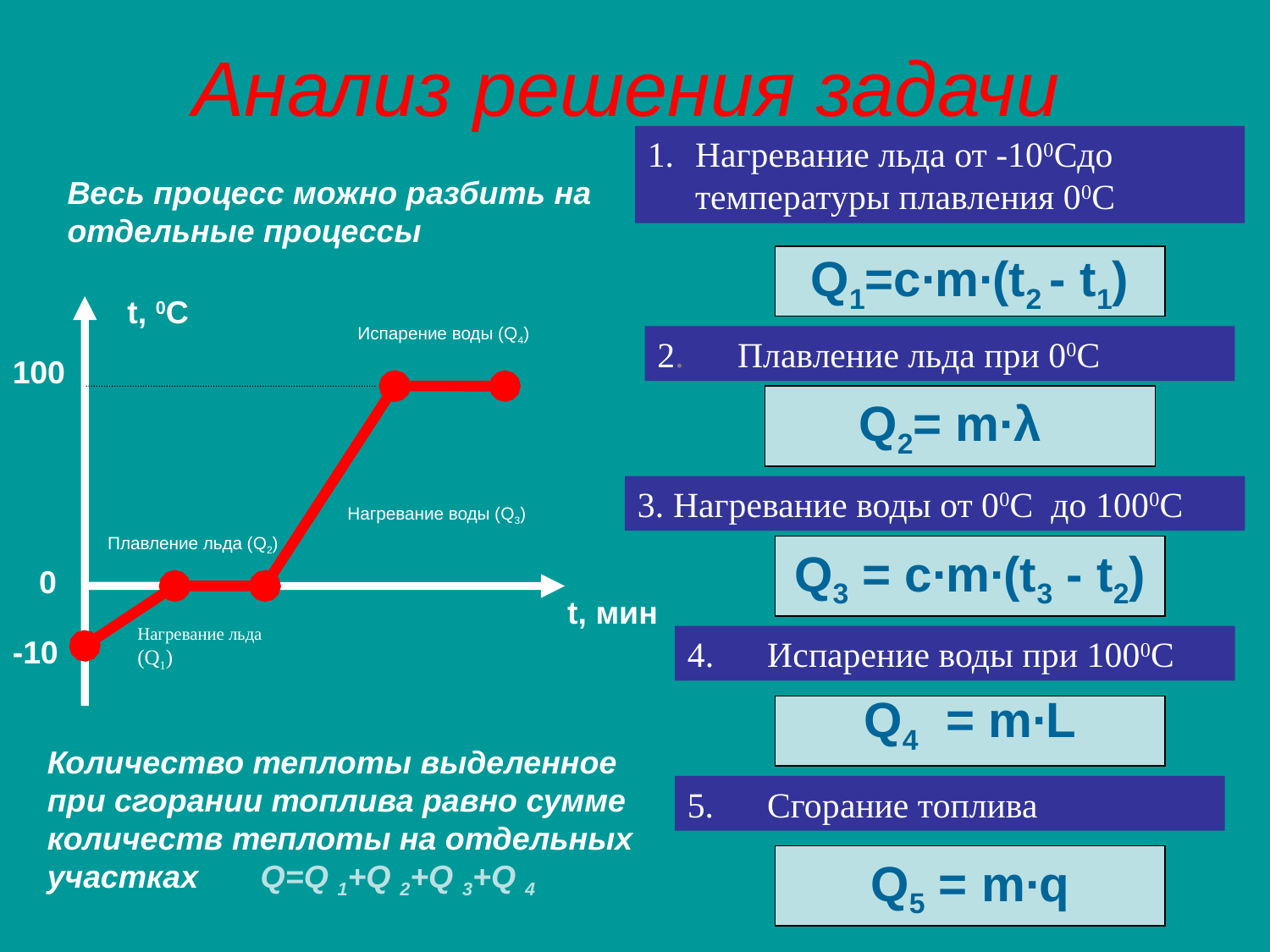

# Анализ решения задачи
Нагревание льда от -100Сдо температуры плавления 00С
Весь процесс можно разбить на отдельные процессы
Q1=c∙m∙(t2 - t1)

t, 0C

Испарение воды (Q4)
2.      Плавление льда при 00С
100

Q2= m∙λ

3. Нагревание воды от 00С  до 1000С
Нагревание воды (Q3)
Плавление льда (Q2)

Q3 = c∙m∙(t3 - t2)

   0

t, мин
Нагревание льда       (Q1)
-10
4.      Испарение воды при 1000С

Q4  = m∙L

Количество теплоты выделенное при сгорании топлива равно сумме количеств теплоты на отдельных участках       Q=Q 1+Q 2+Q 3+Q 4
5.      Сгорание топлива

Q5 = m∙q